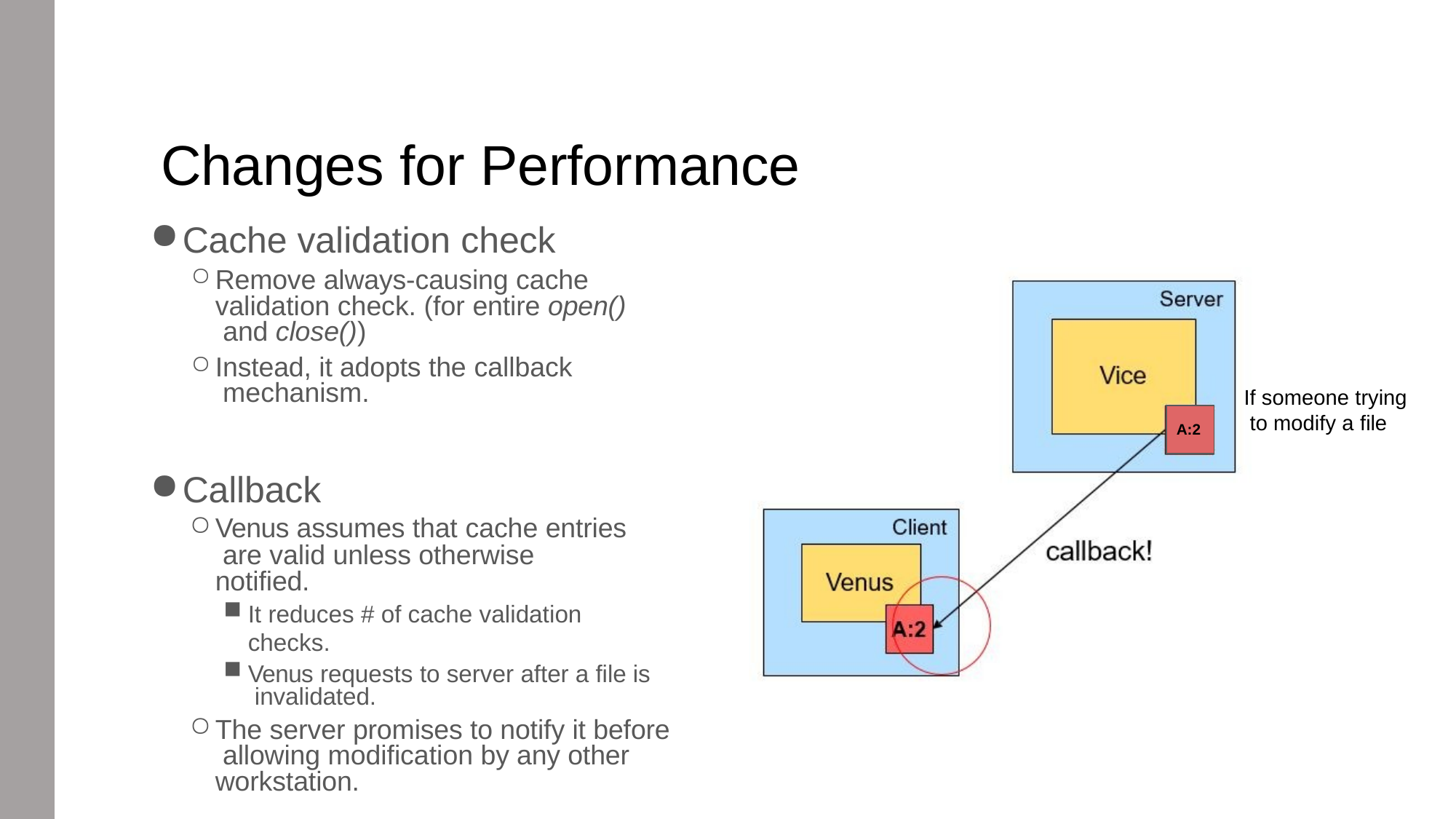

# Changes for Performance
Cache validation check
Remove always-causing cache  validation check. (for entire open()  and close())
Instead, it adopts the callback  mechanism.

If someone trying  to modify a file

A:2
Callback
Venus assumes that cache entries  are valid unless otherwise notified.
It reduces # of cache validation checks.
Venus requests to server after a file is  invalidated.
The server promises to notify it before  allowing modification by any other  workstation.